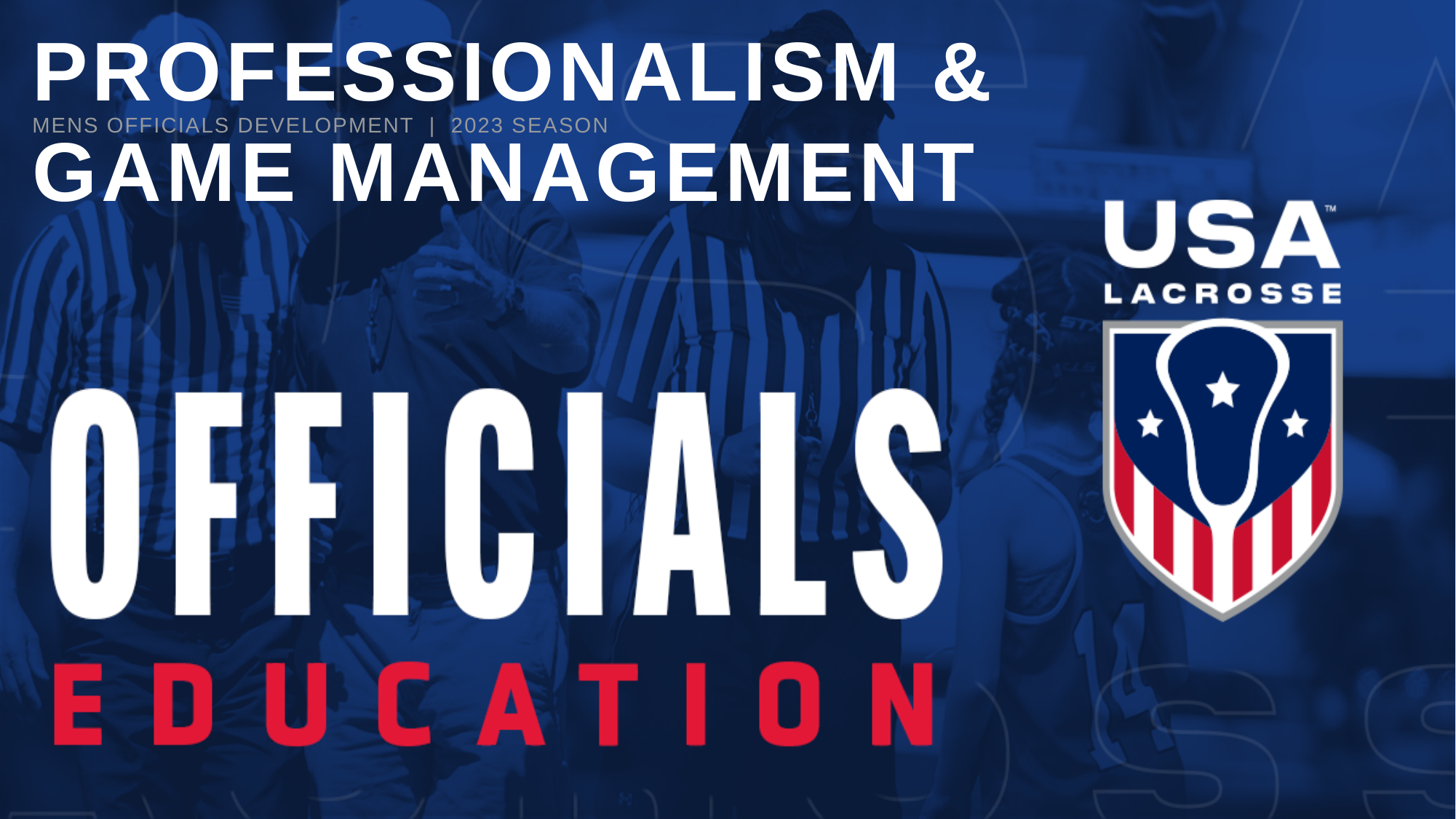

PROFESSIONALISM & GAME MANAGEMENT
MENS OFFICIALS DEVELOPMENT  |  2023 SEASON